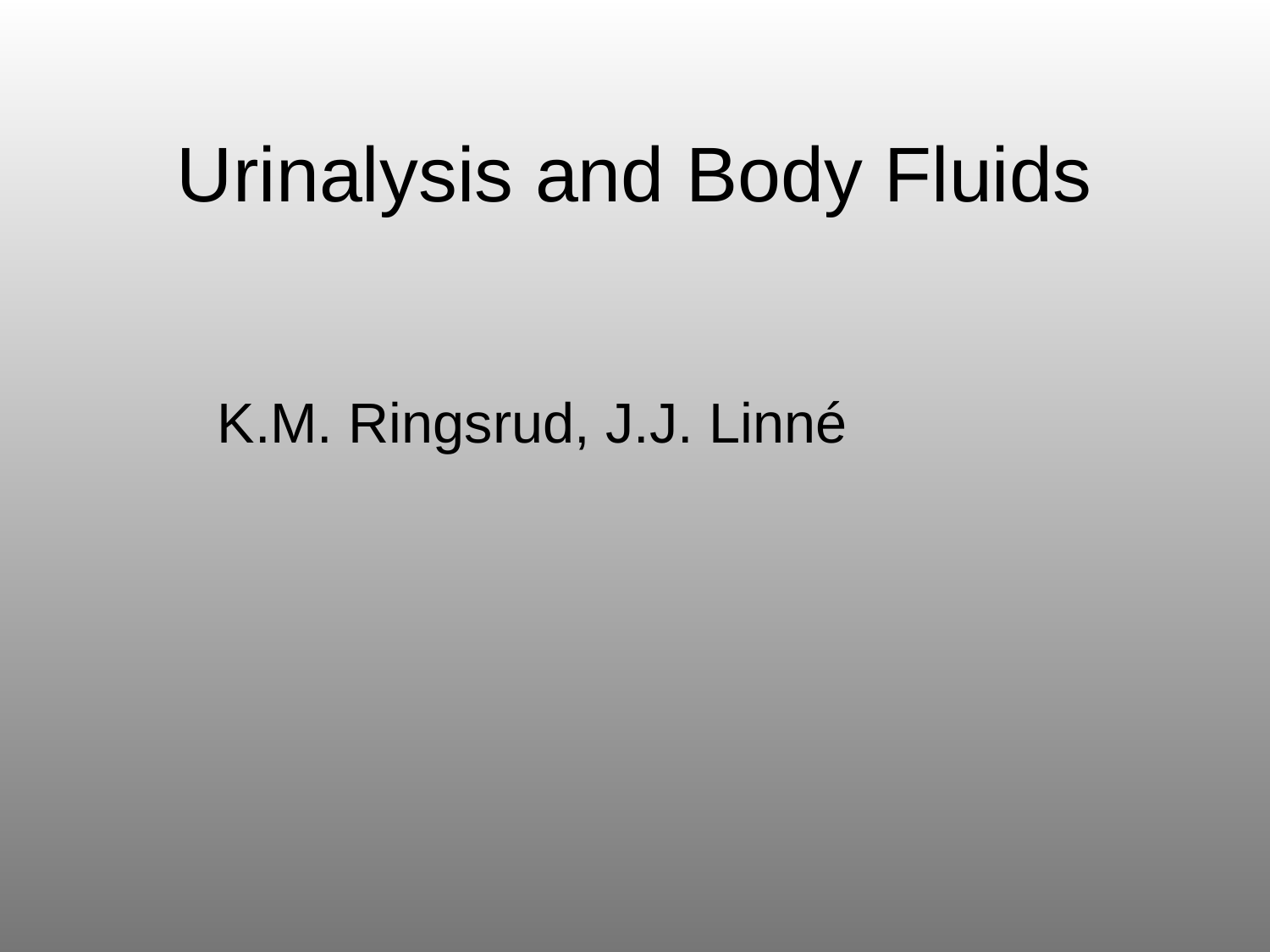

# Urinalysis and Body Fluids

         K.M. Ringsrud, J.J. Linné